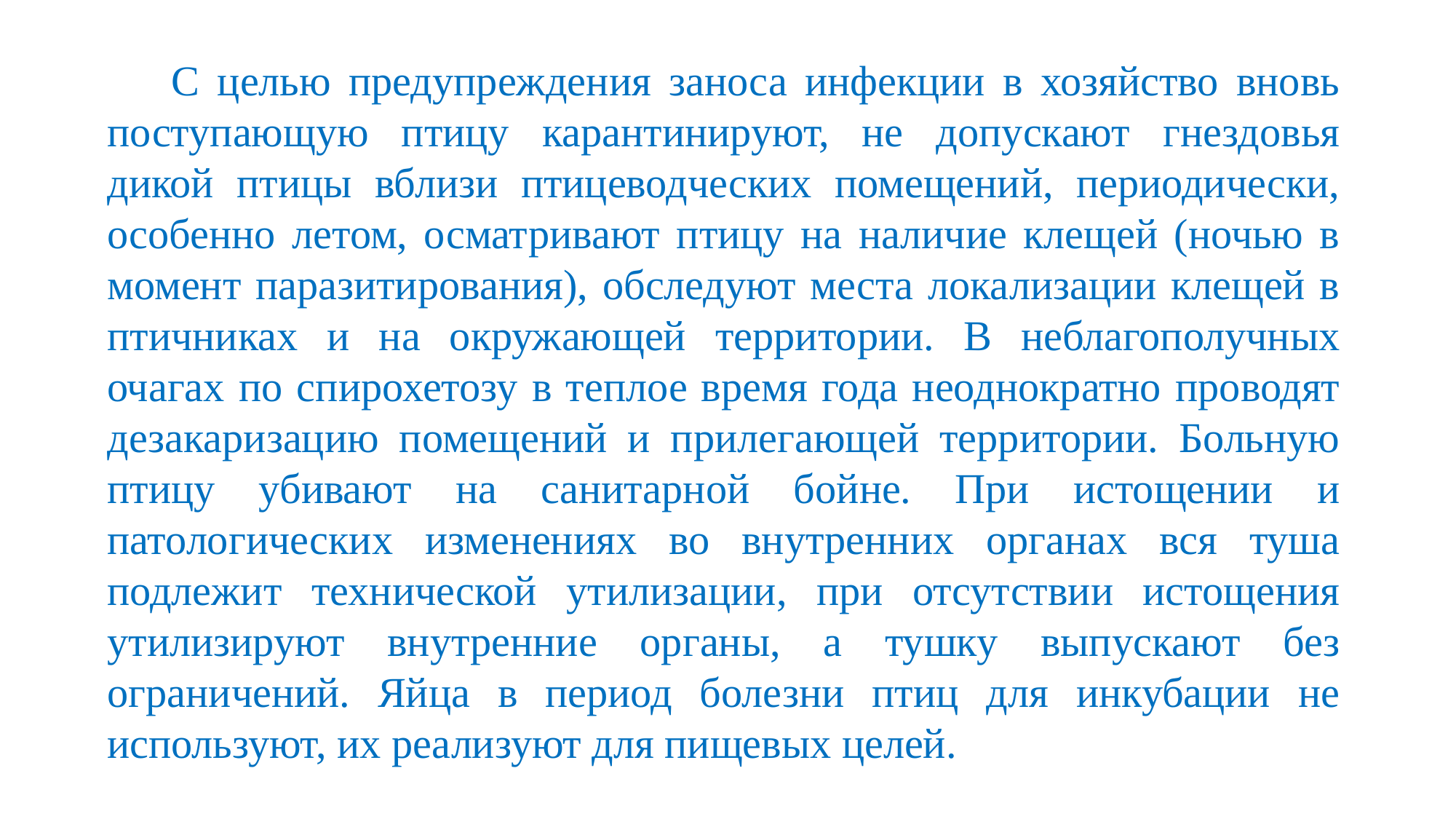

С целью предупреждения заноса инфекции в хозяйство вновь поступающую птицу карантинируют, не допускают гнездовья дикой птицы вблизи птицеводческих помещений, периодически, особенно летом, осматривают птицу на наличие клещей (ночью в момент паразитирования), обследуют места локализации клещей в птичниках и на окружающей территории. В неблагополучных очагах по спирохетозу в теплое время года неоднократно проводят дезакаризацию помещений и прилегающей территории. Больную птицу убивают на санитарной бойне. При истощении и патологических изменениях во внутренних органах вся туша подлежит технической утилизации, при отсутствии истощения утилизируют внутренние органы, а тушку выпускают без ограничений. Яйца в период болезни птиц для инкубации не используют, их реализуют для пищевых целей.